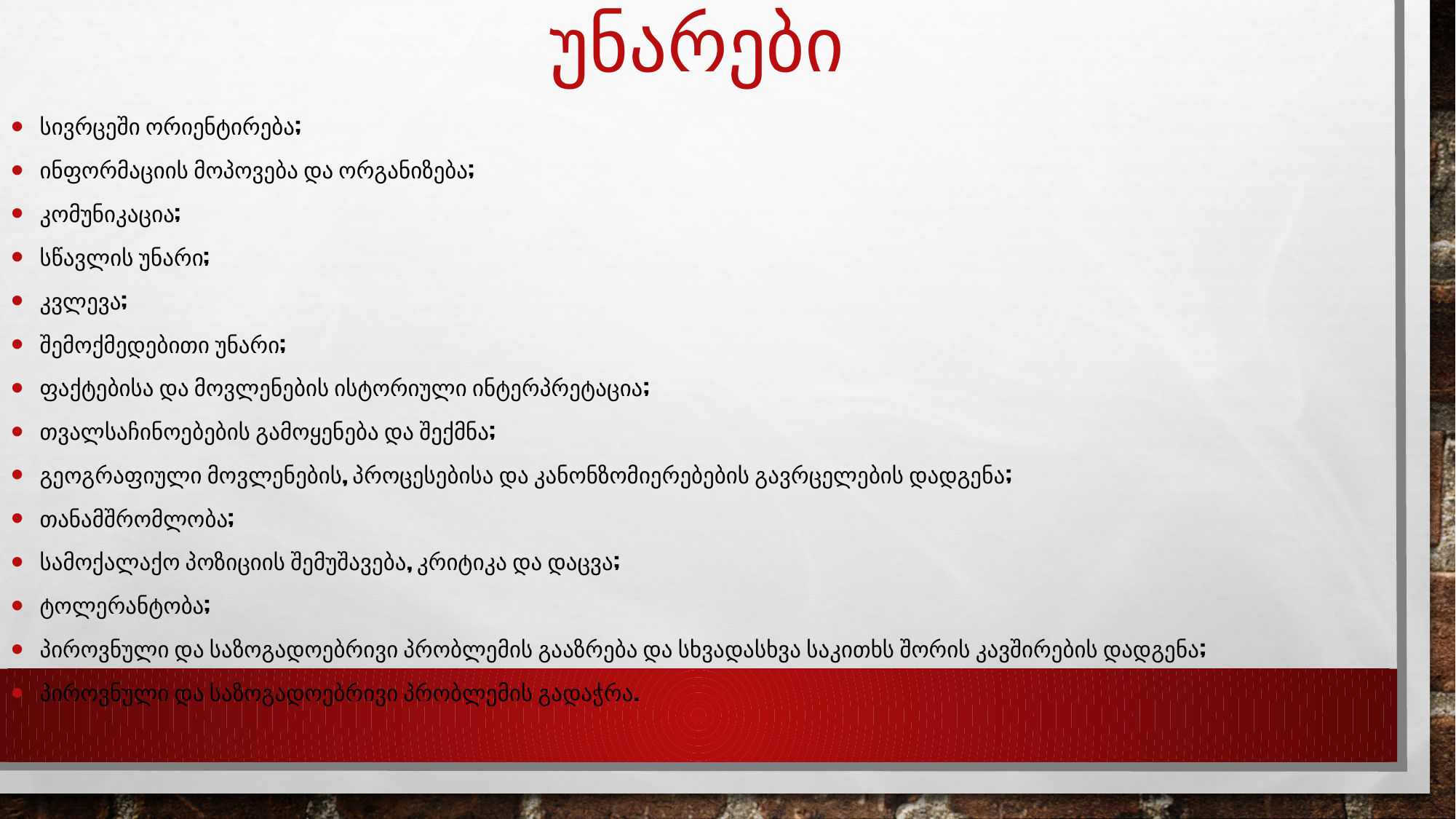

# უნარები
სივრცეში ორიენტირება;
ინფორმაციის მოპოვება და ორგანიზება;
კომუნიკაცია;
სწავლის უნარი;
კვლევა;
შემოქმედებითი უნარი;
ფაქტებისა და მოვლენების ისტორიული ინტერპრეტაცია;
თვალსაჩინოებების გამოყენება და შექმნა;
გეოგრაფიული მოვლენების, პროცესებისა და კანონზომიერებების გავრცელების დადგენა;
თანამშრომლობა;
სამოქალაქო პოზიციის შემუშავება, კრიტიკა და დაცვა;
ტოლერანტობა;
პიროვნული და საზოგადოებრივი პრობლემის გააზრება და სხვადასხვა საკითხს შორის კავშირების დადგენა;
პიროვნული და საზოგადოებრივი პრობლემის გადაჭრა.